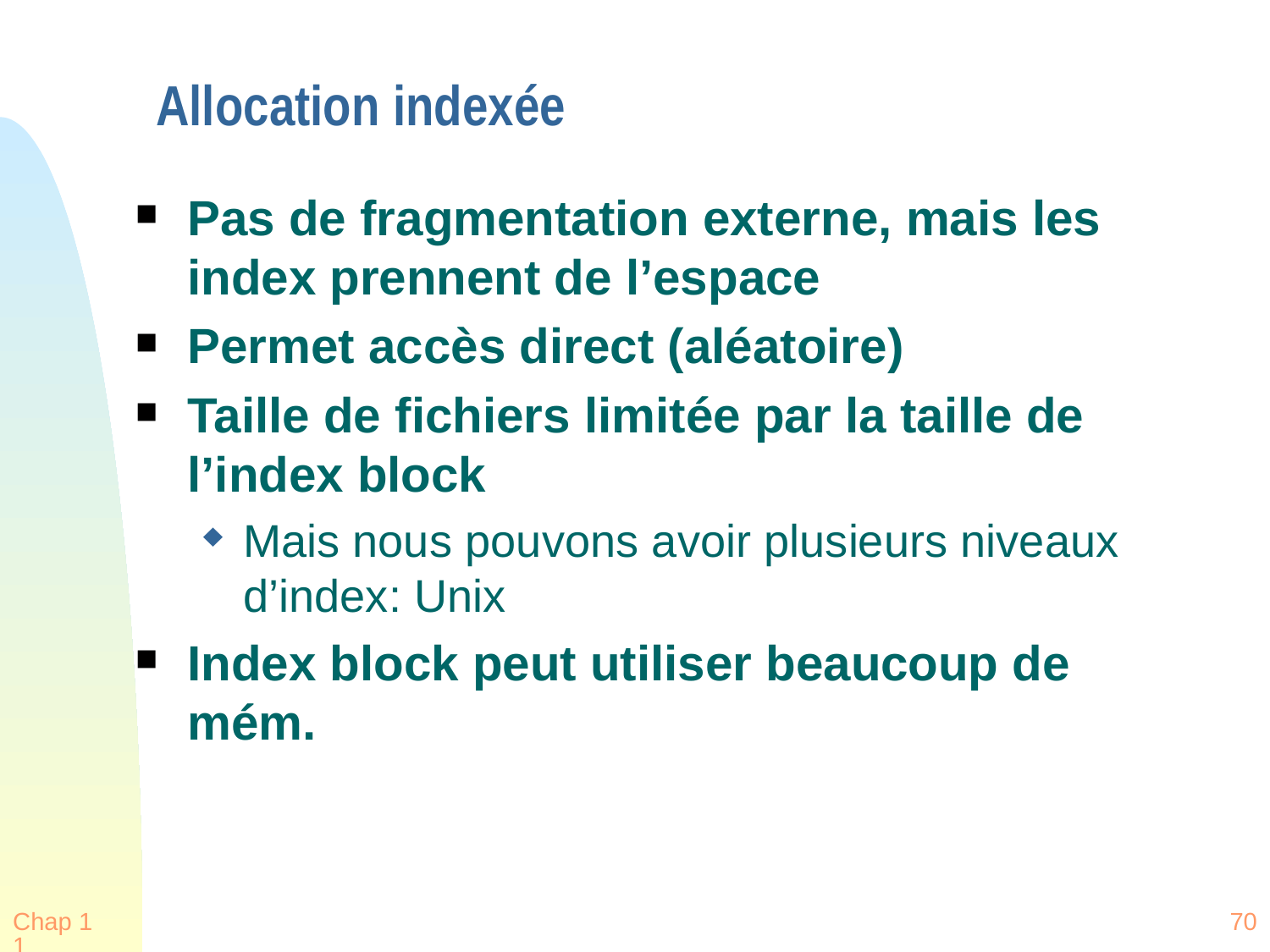

# Allocation indexée
Pas de fragmentation externe, mais les index prennent de l’espace
Permet accès direct (aléatoire)
Taille de fichiers limitée par la taille de l’index block
Mais nous pouvons avoir plusieurs niveaux d’index: Unix
Index block peut utiliser beaucoup de mém.

Chap 11
70